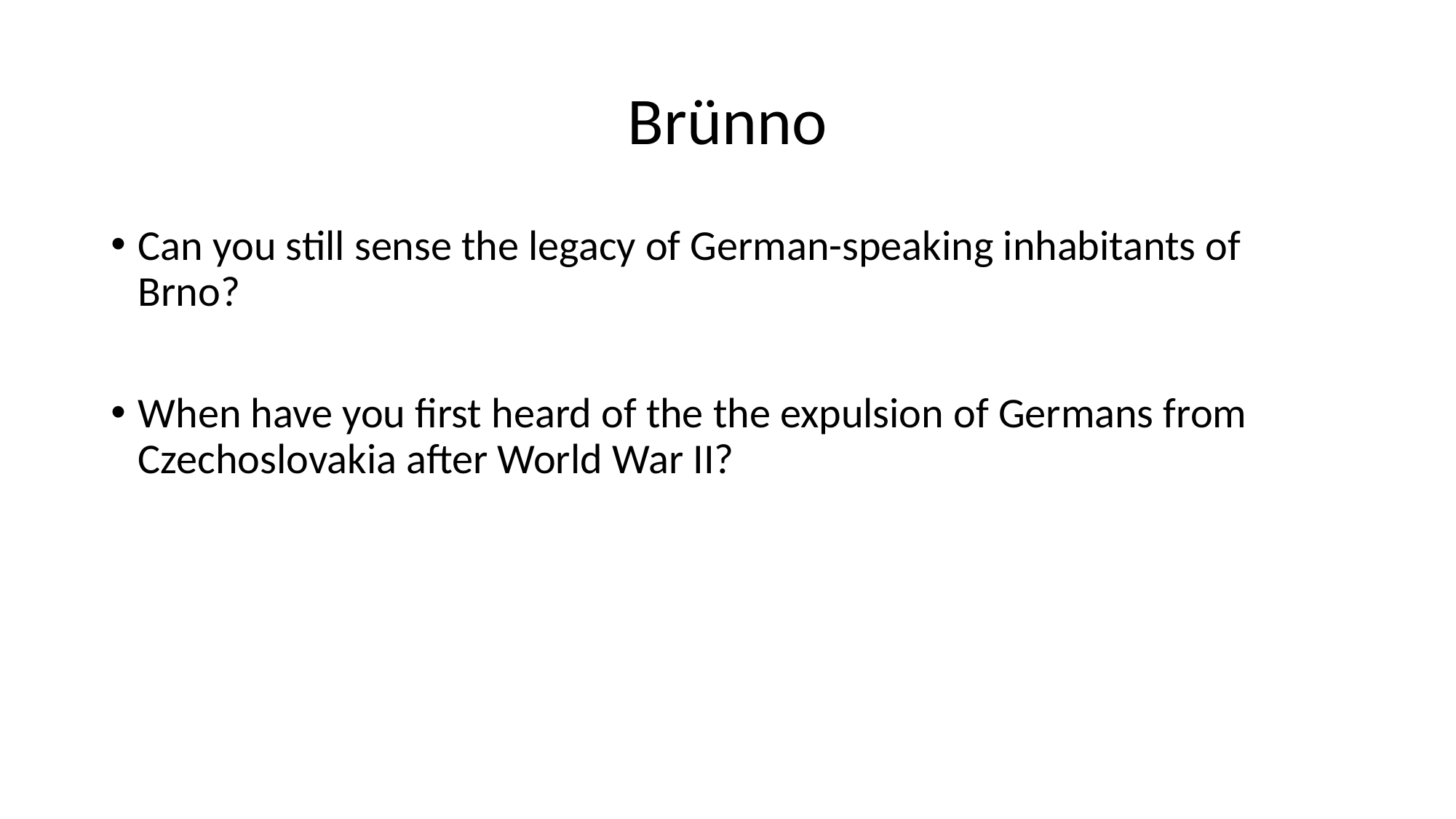

# Brünno
Can you still sense the legacy of German-speaking inhabitants of Brno?

When have you first heard of the the expulsion of Germans from Czechoslovakia after World War II?